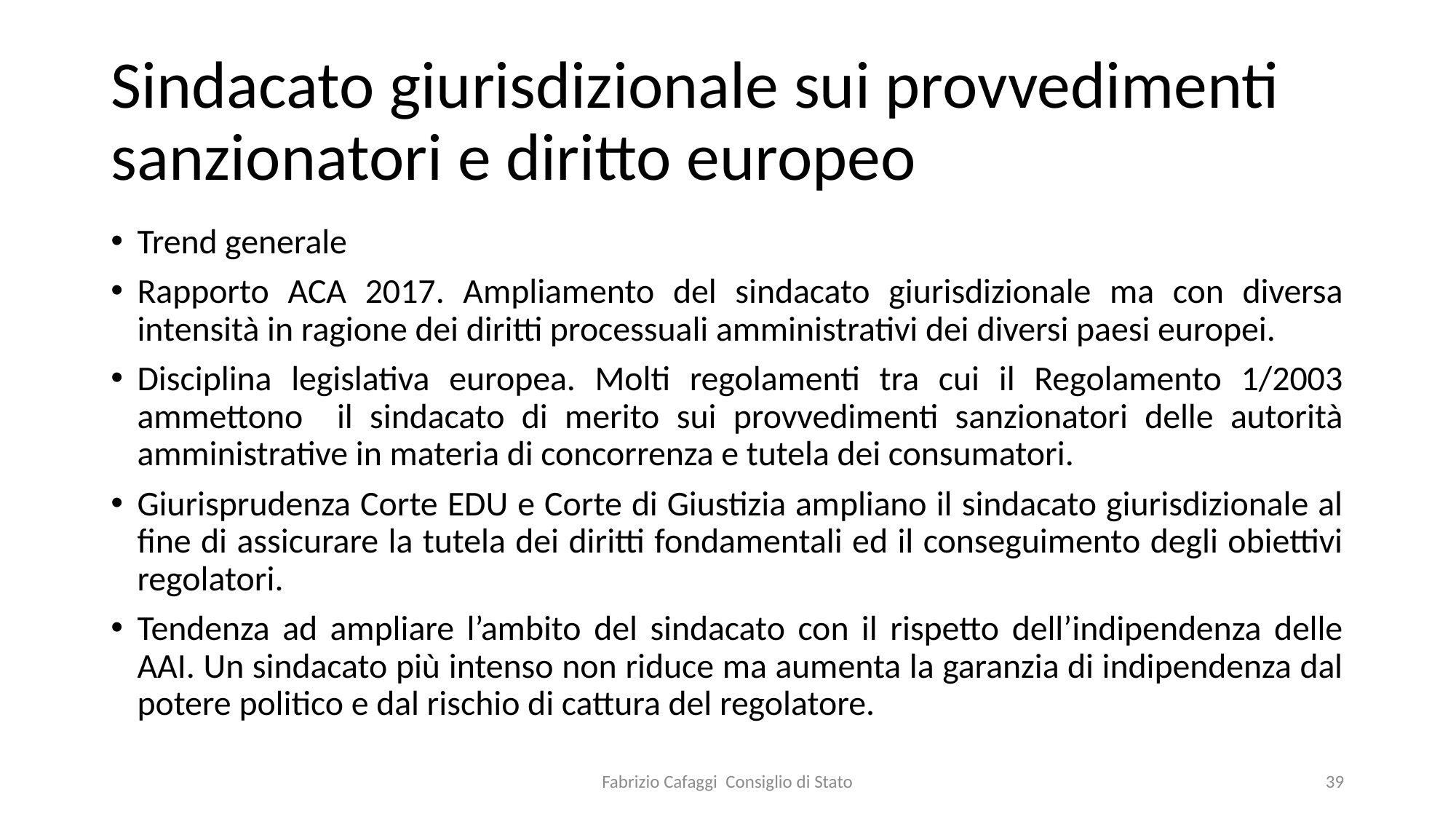

# Sindacato giurisdizionale sui provvedimenti sanzionatori e diritto europeo
Trend generale
Rapporto ACA 2017. Ampliamento del sindacato giurisdizionale ma con diversa intensità in ragione dei diritti processuali amministrativi dei diversi paesi europei.
Disciplina legislativa europea. Molti regolamenti tra cui il Regolamento 1/2003 ammettono  il sindacato di merito sui provvedimenti sanzionatori delle autorità amministrative in materia di concorrenza e tutela dei consumatori.
Giurisprudenza Corte EDU e Corte di Giustizia ampliano il sindacato giurisdizionale al fine di assicurare la tutela dei diritti fondamentali ed il conseguimento degli obiettivi regolatori.
Tendenza ad ampliare l’ambito del sindacato con il rispetto dell’indipendenza delle AAI. Un sindacato più intenso non riduce ma aumenta la garanzia di indipendenza dal potere politico e dal rischio di cattura del regolatore.

Fabrizio Cafaggi  Consiglio di Stato
39